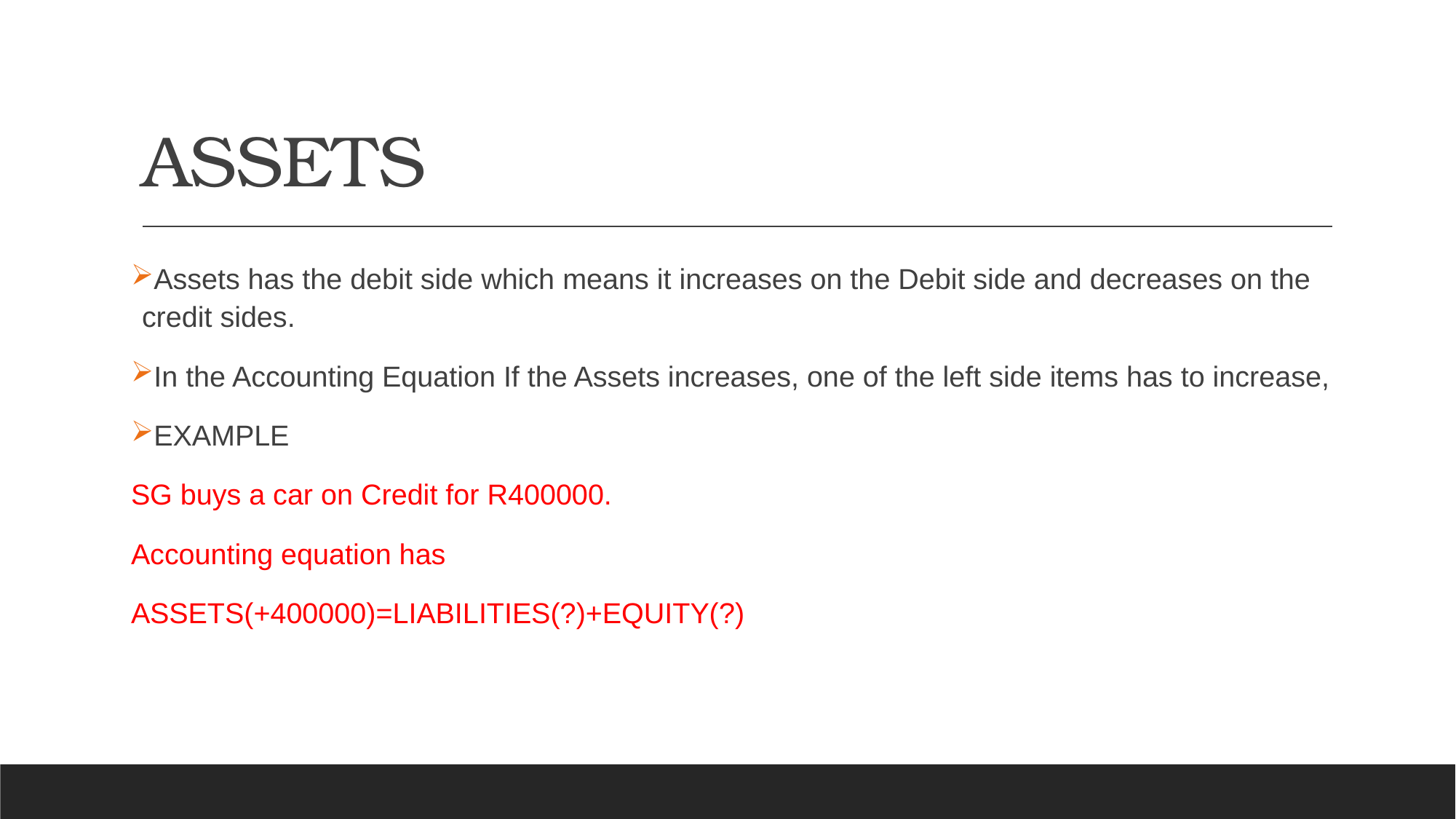

# ASSETS
Assets has the debit side which means it increases on the Debit side and decreases on the credit sides.
In the Accounting Equation If the Assets increases, one of the left side items has to increase,
EXAMPLE
SG buys a car on Credit for R400000.
Accounting equation has
ASSETS(+400000)=LIABILITIES(?)+EQUITY(?)